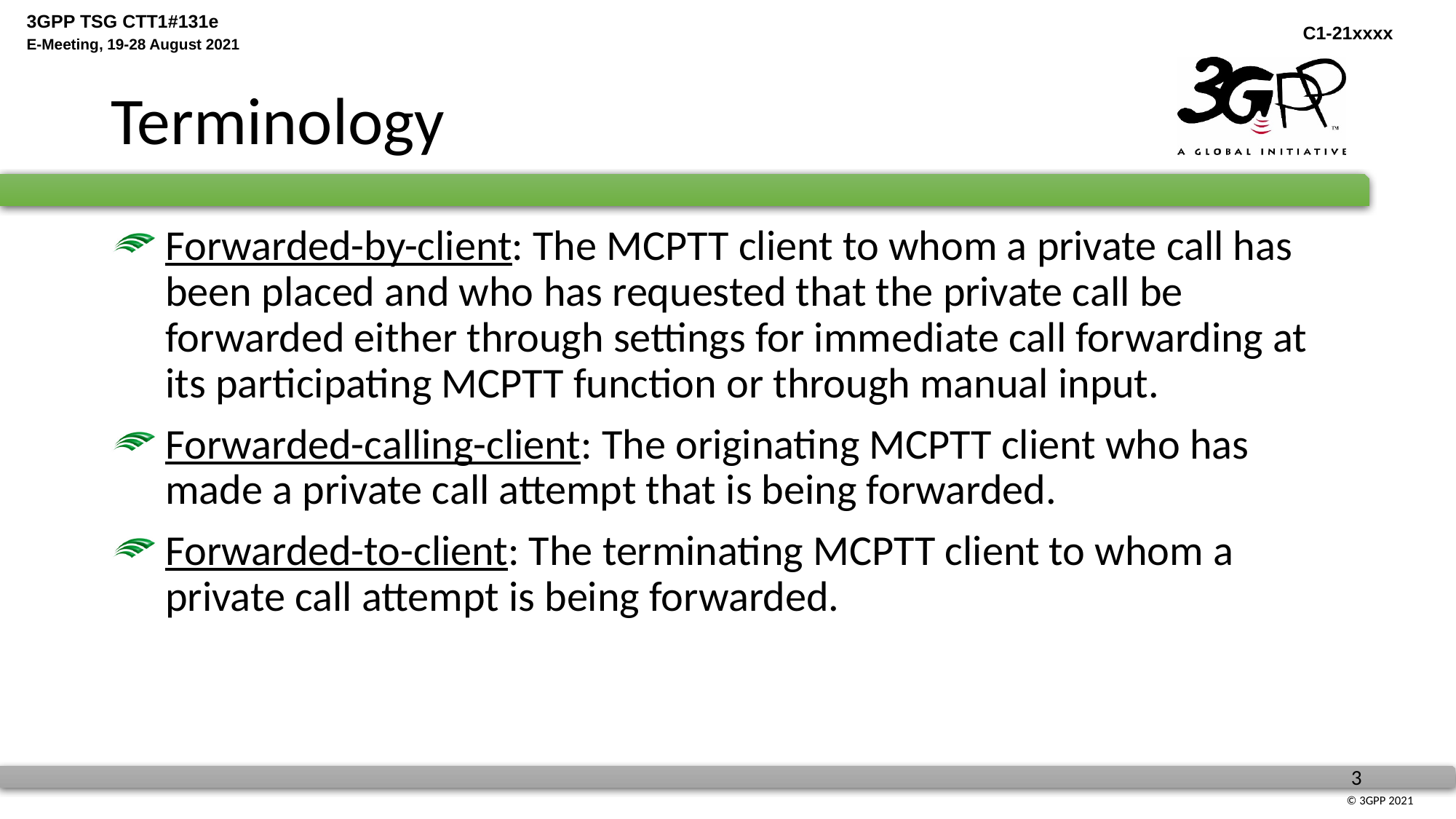

# Terminology
Forwarded-by-client: The MCPTT client to whom a private call has been placed and who has requested that the private call be forwarded either through settings for immediate call forwarding at its participating MCPTT function or through manual input.
Forwarded-calling-client: The originating MCPTT client who has made a private call attempt that is being forwarded.
Forwarded-to-client: The terminating MCPTT client to whom a private call attempt is being forwarded.